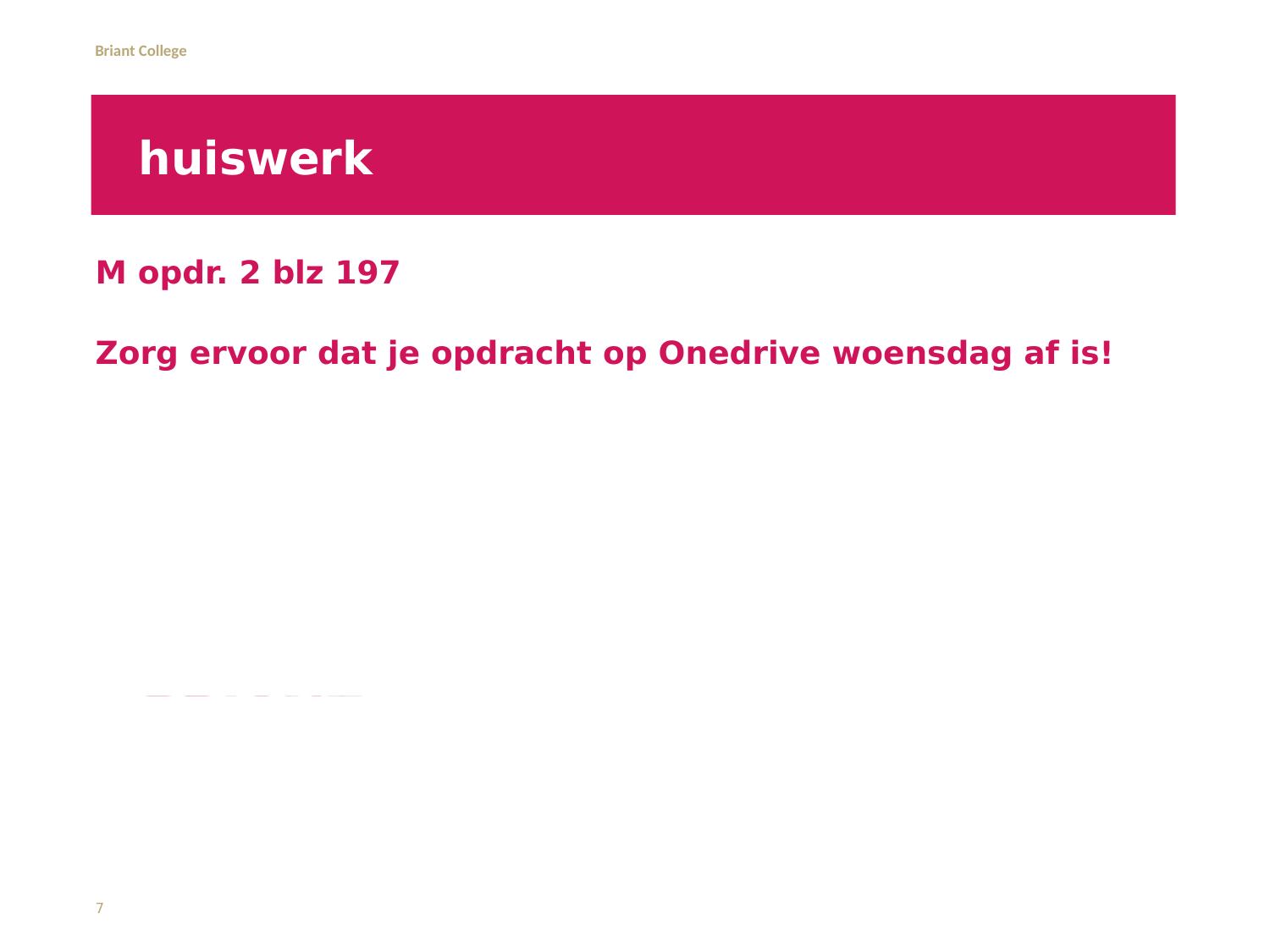

# huiswerk
M opdr. 2 blz 197

Zorg ervoor dat je opdracht op Onedrive woensdag af is!
7